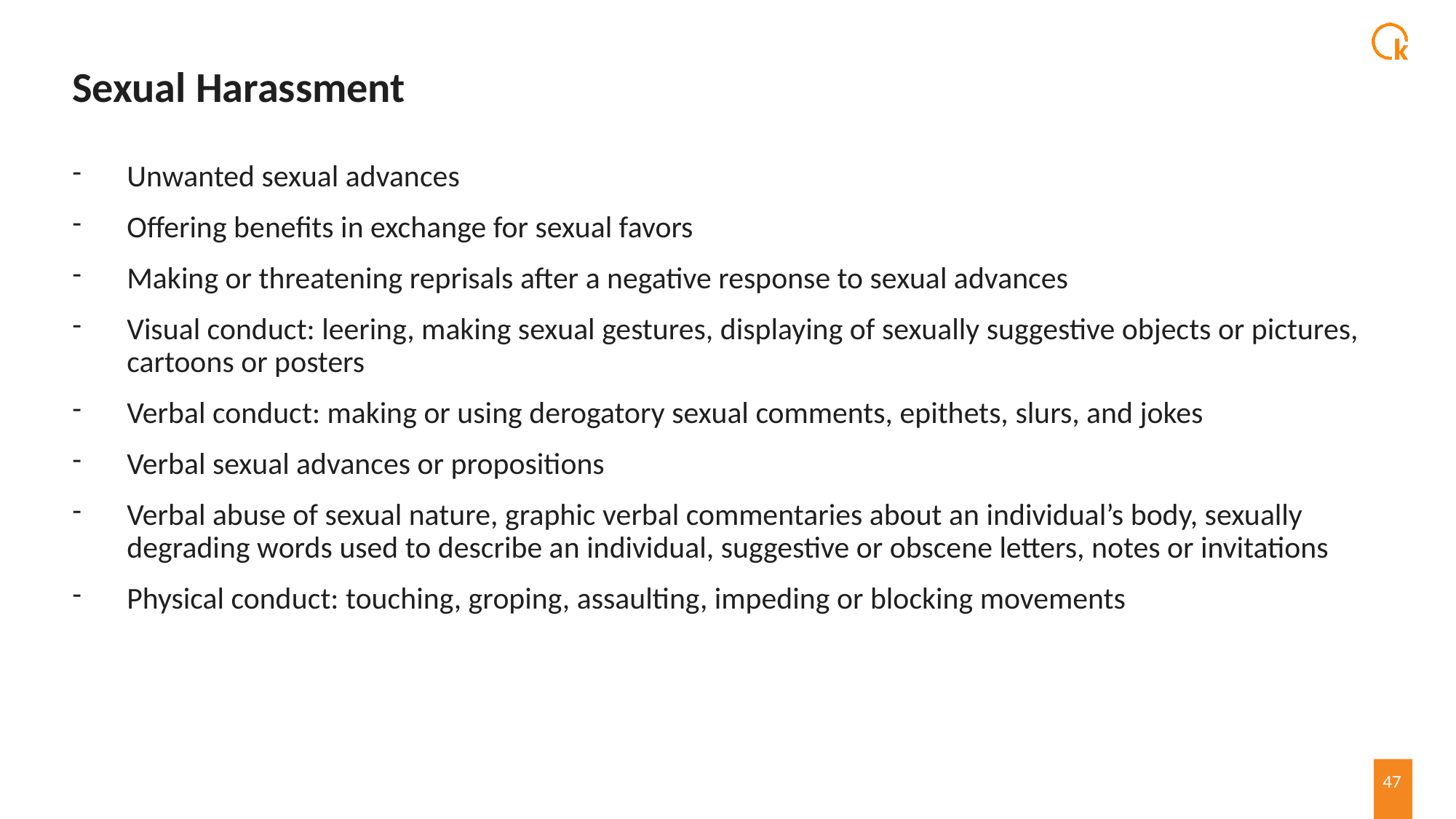

# Sexual Harassment
Unwanted sexual advances
Offering benefits in exchange for sexual favors
Making or threatening reprisals after a negative response to sexual advances
Visual conduct: leering, making sexual gestures, displaying of sexually suggestive objects or pictures, cartoons or posters
Verbal conduct: making or using derogatory sexual comments, epithets, slurs, and jokes
Verbal sexual advances or propositions
Verbal abuse of sexual nature, graphic verbal commentaries about an individual’s body, sexually degrading words used to describe an individual, suggestive or obscene letters, notes or invitations
Physical conduct: touching, groping, assaulting, impeding or blocking movements

47